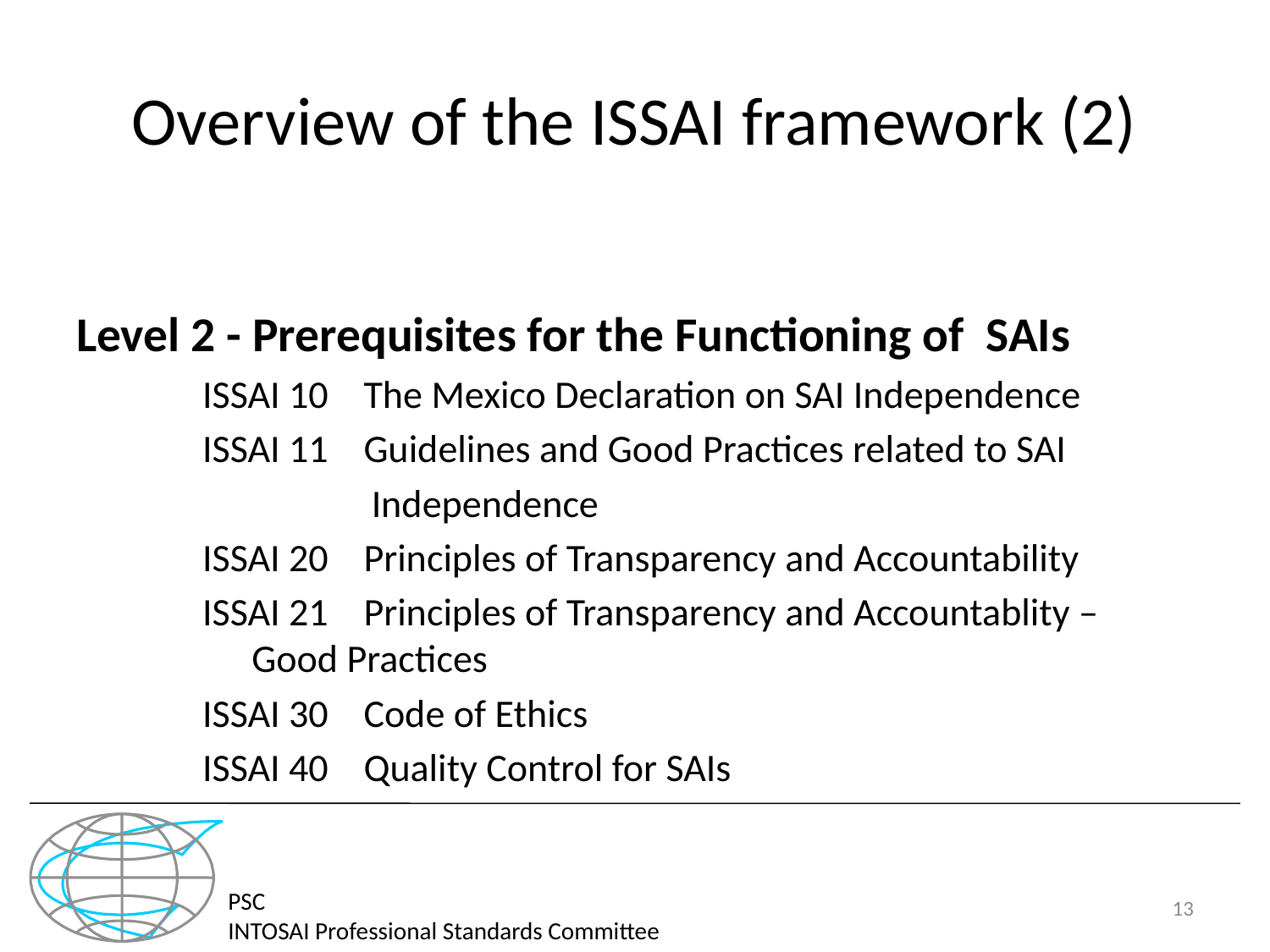

# Overview of the ISSAI framework (2)

Level 2 - Prerequisites for the Functioning of  SAIs
ISSAI 10    The Mexico Declaration on SAI Independence
ISSAI 11    Guidelines and Good Practices related to SAI
                   Independence
ISSAI 20    Principles of Transparency and Accountability
ISSAI 21    Principles of Transparency and Accountablity – 	     Good Practices
ISSAI 30    Code of Ethics
ISSAI 40    Quality Control for SAIs

PSC
INTOSAI Professional Standards Committee
13